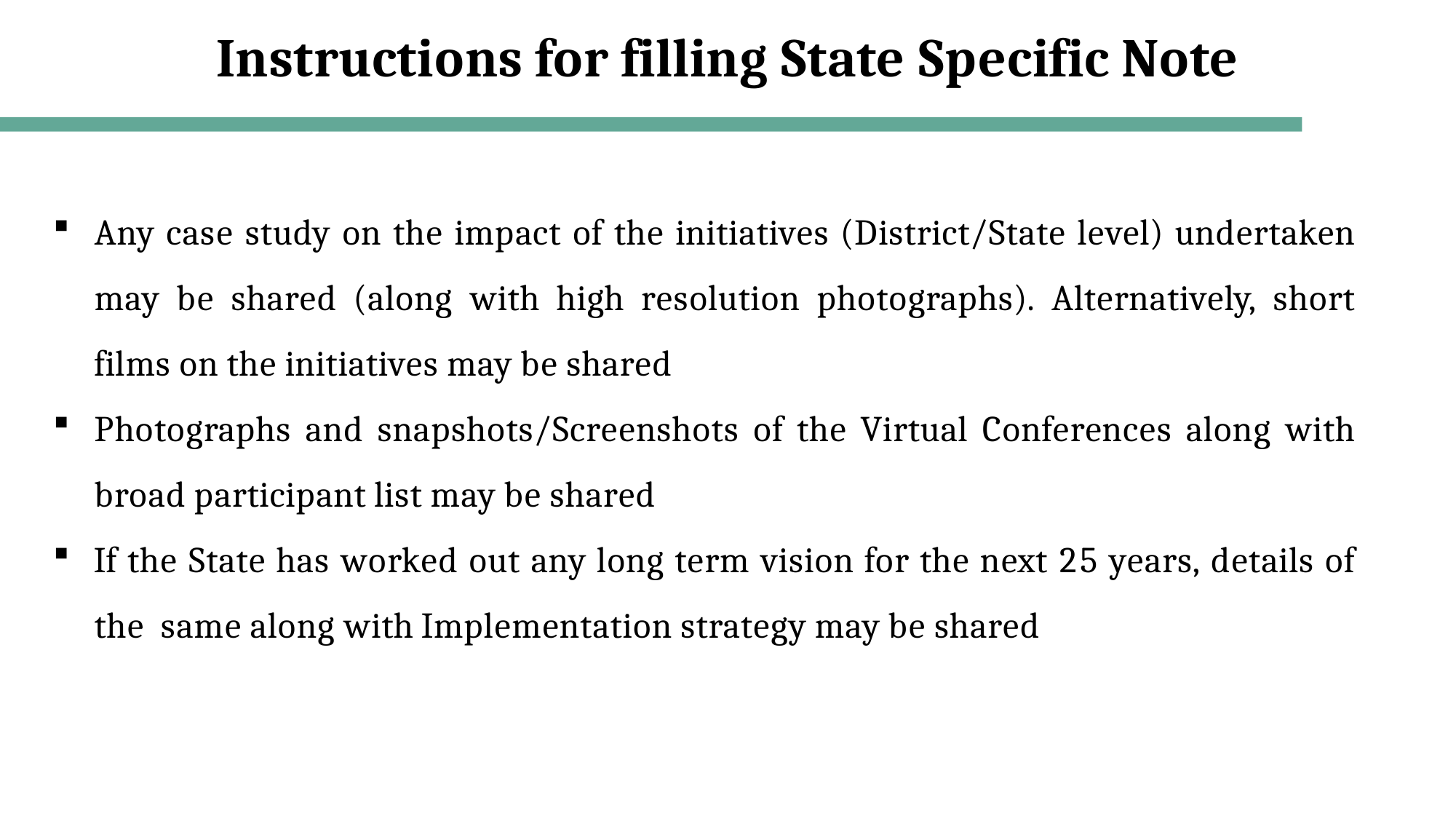

# Instructions for filling State Specific Note
Any case study on the impact of the initiatives (District/State level) undertaken may be shared (along with high resolution photographs). Alternatively, short films on the initiatives may be shared
Photographs and snapshots/Screenshots of the Virtual Conferences along with broad participant list may be shared
If the State has worked out any long term vision for the next 25 years, details of the  same along with Implementation strategy may be shared